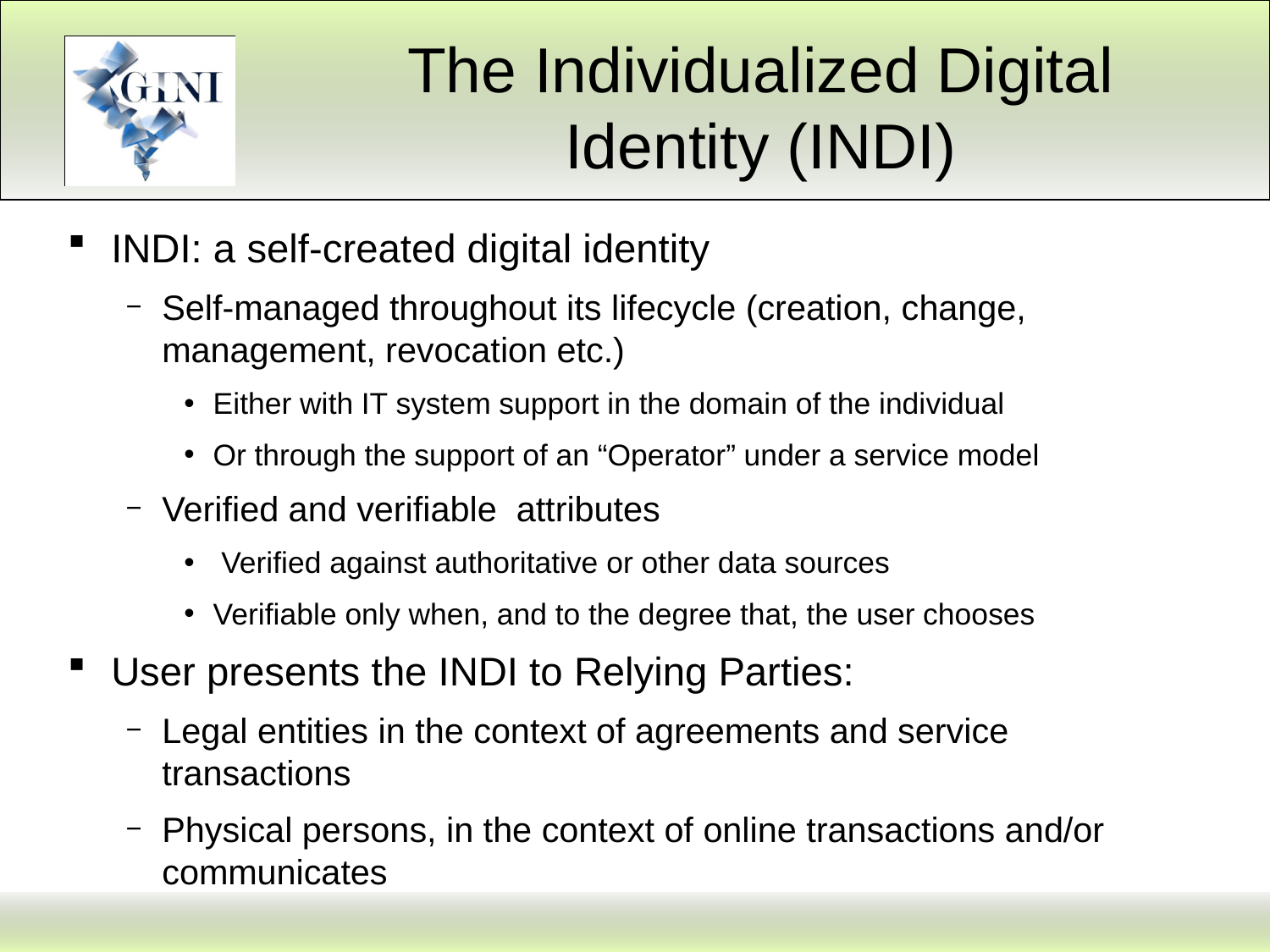

# The Individualized Digital Identity (INDI)
INDI: a self-created digital identity
Self-managed throughout its lifecycle (creation, change, management, revocation etc.)
Either with IT system support in the domain of the individual
Or through the support of an “Operator” under a service model
Verified and verifiable  attributes
 Verified against authoritative or other data sources
Verifiable only when, and to the degree that, the user chooses
User presents the INDI to Relying Parties:
Legal entities in the context of agreements and service transactions
Physical persons, in the context of online transactions and/or communicates